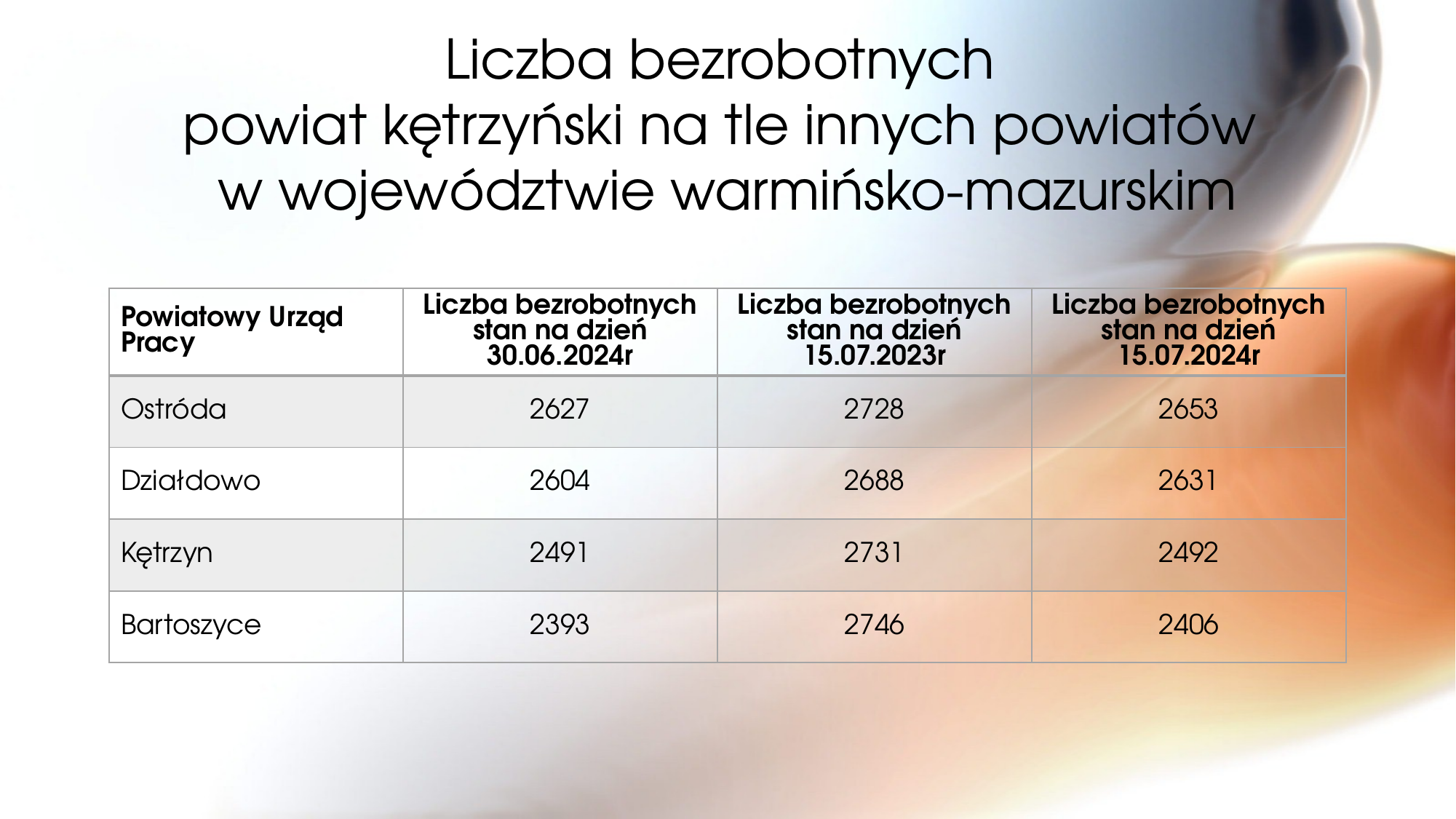

# Liczba bezrobotnych powiat kętrzyński na tle innych powiatów w województwie warmińsko-mazurskim
| Powiatowy Urząd Pracy | Liczba bezrobotnych stan na dzień 30.06.2024r | Liczba bezrobotnych stan na dzień 15.07.2023r | Liczba bezrobotnych stan na dzień 15.07.2024r |
| --- | --- | --- | --- |
| Ostróda | 2627 | 2728 | 2653 |
| Działdowo | 2604 | 2688 | 2631 |
| Kętrzyn | 2491 | 2731 | 2492 |
| Bartoszyce | 2393 | 2746 | 2406 |